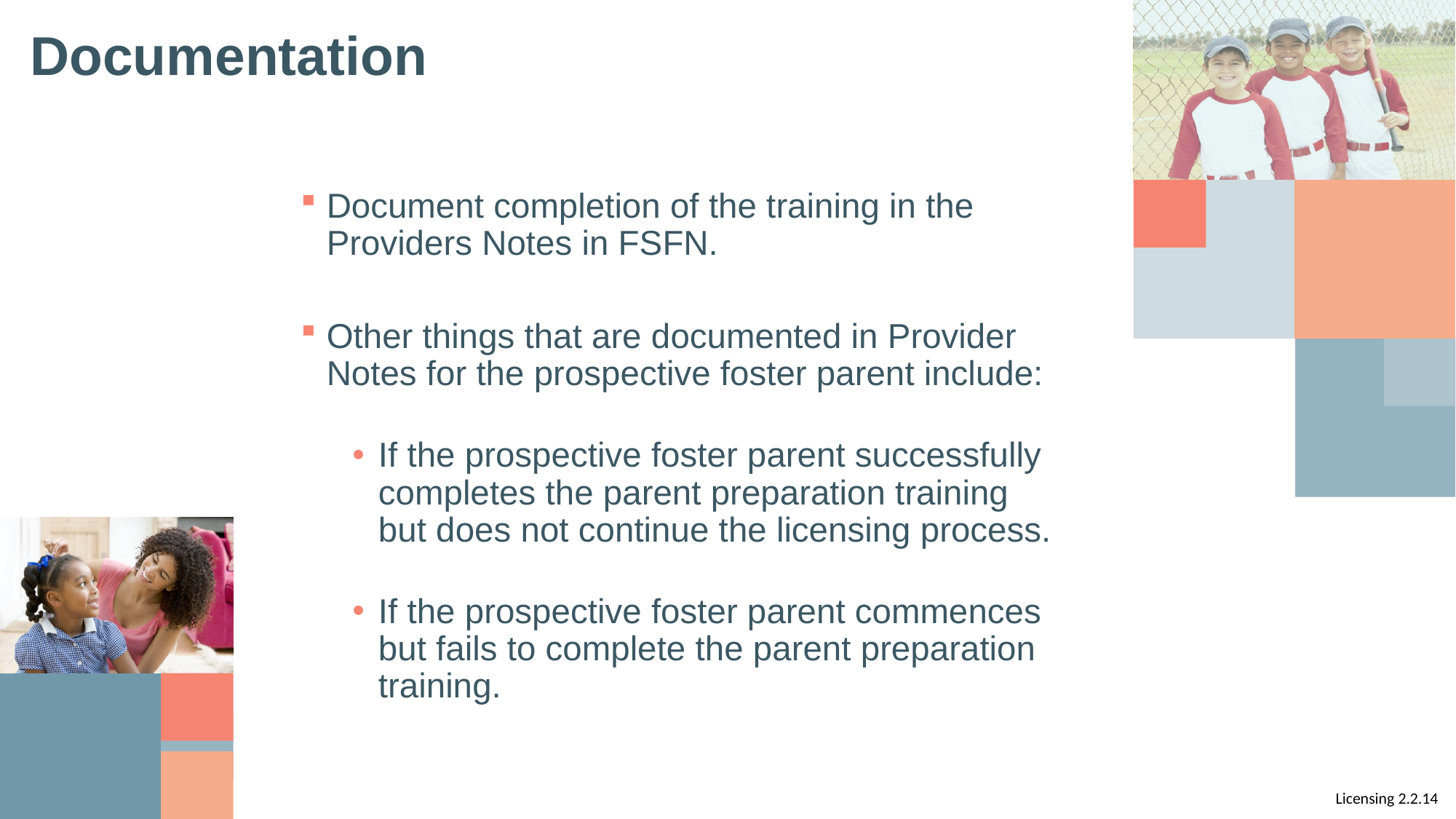

# Documentation
Document completion of the training in the Providers Notes in FSFN.
Other things that are documented in Provider Notes for the prospective foster parent include:
If the prospective foster parent successfully completes the parent preparation training but does not continue the licensing process.
If the prospective foster parent commences but fails to complete the parent preparation training.
Licensing 2.2.14